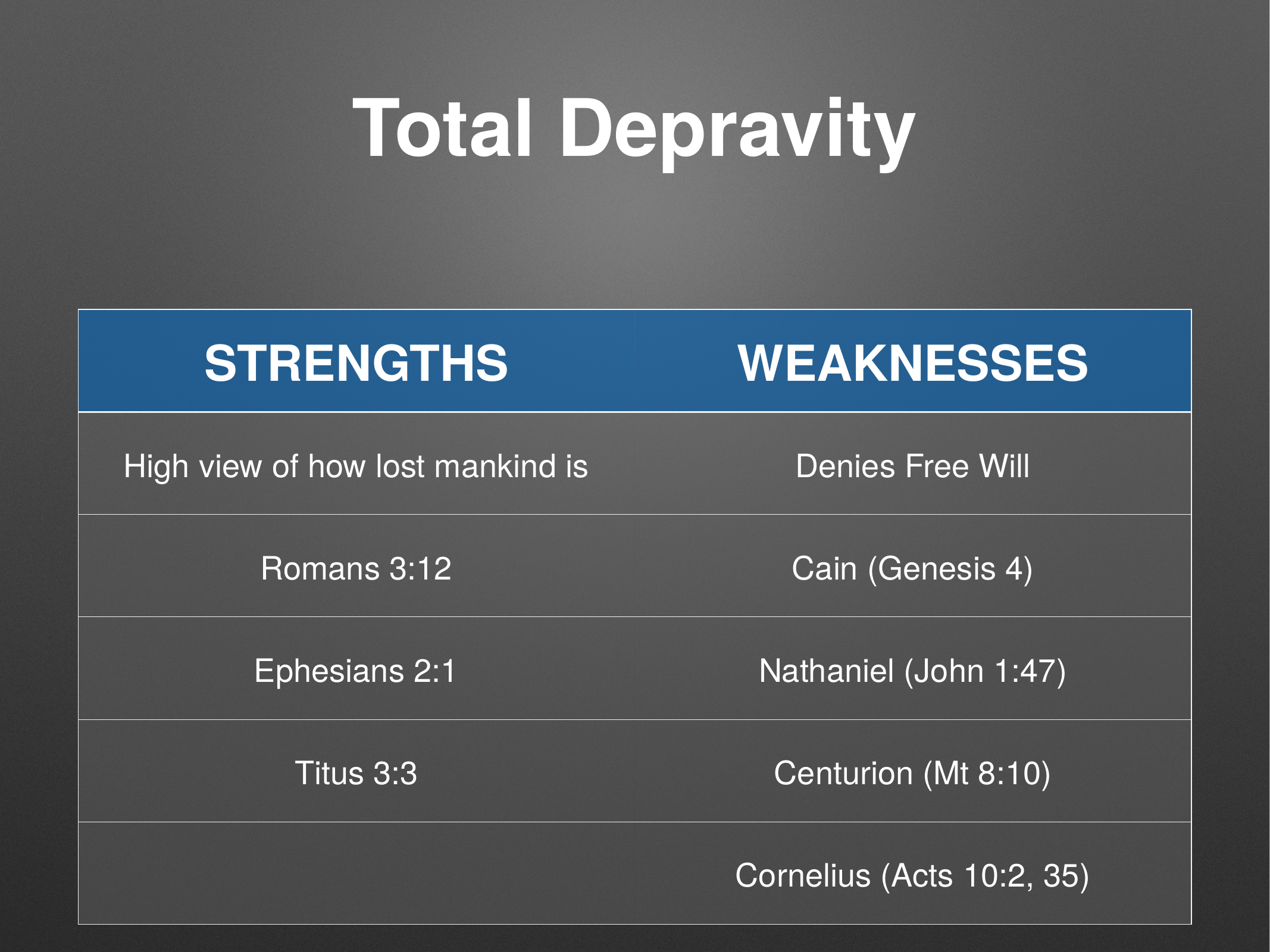

# Total Depravity
| Strengths | Weaknesses |
| --- | --- |
| High view of how lost mankind is | Denies Free Will |
| Romans 3:12 | Cain (Genesis 4) |
| Ephesians 2:1 | Nathaniel (John 1:47) |
| Titus 3:3 | Centurion (Mt 8:10) |
|  | Cornelius (Acts 10:2, 35) |